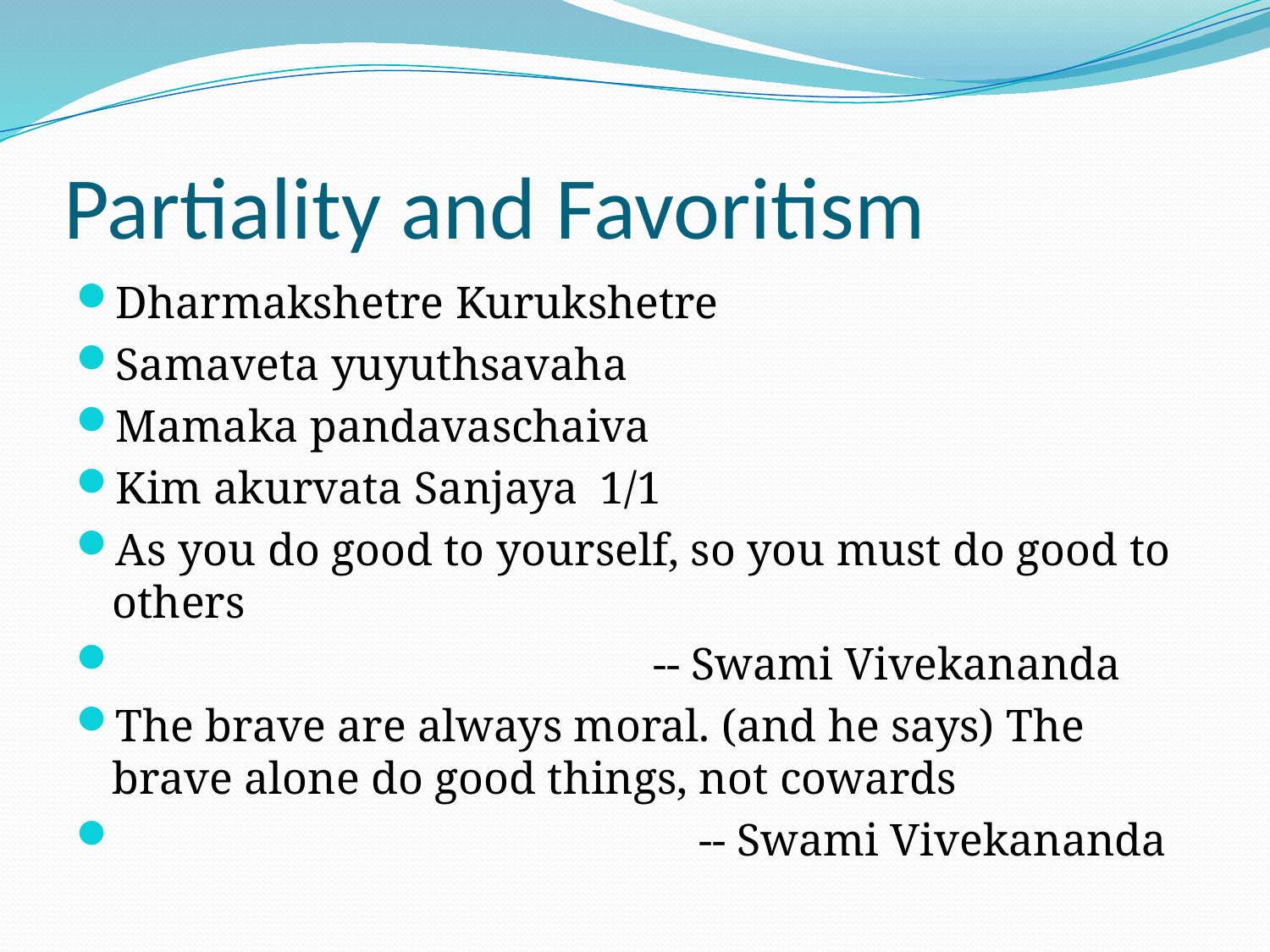

# Partiality and Favoritism
Dharmakshetre Kurukshetre
Samaveta yuyuthsavaha
Mamaka pandavaschaiva
Kim akurvata Sanjaya		1/1
As you do good to yourself, so you must do good to others
                                               -- Swami Vivekananda
The brave are always moral. (and he says) The brave alone do good things, not cowards
                                                   -- Swami Vivekananda